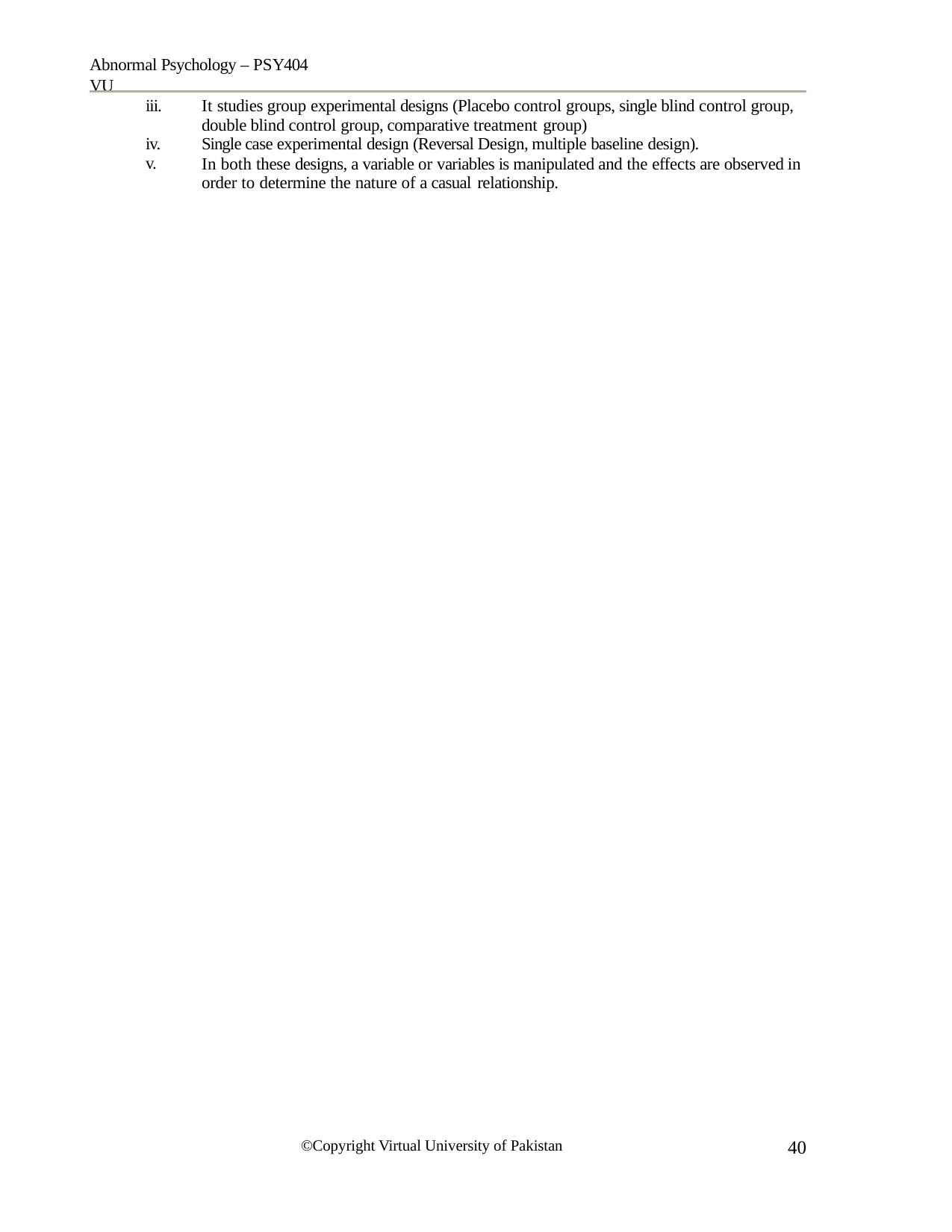

Abnormal Psychology – PSY404	VU

iii.
It studies group experimental designs (Placebo control groups, single blind control group,  double blind control group, comparative treatment group)
Single case experimental design (Reversal Design, multiple baseline design).
In both these designs, a variable or variables is manipulated and the effects are observed in  order to determine the nature of a casual relationship.
iv.
v.
40
©Copyright Virtual University of Pakistan